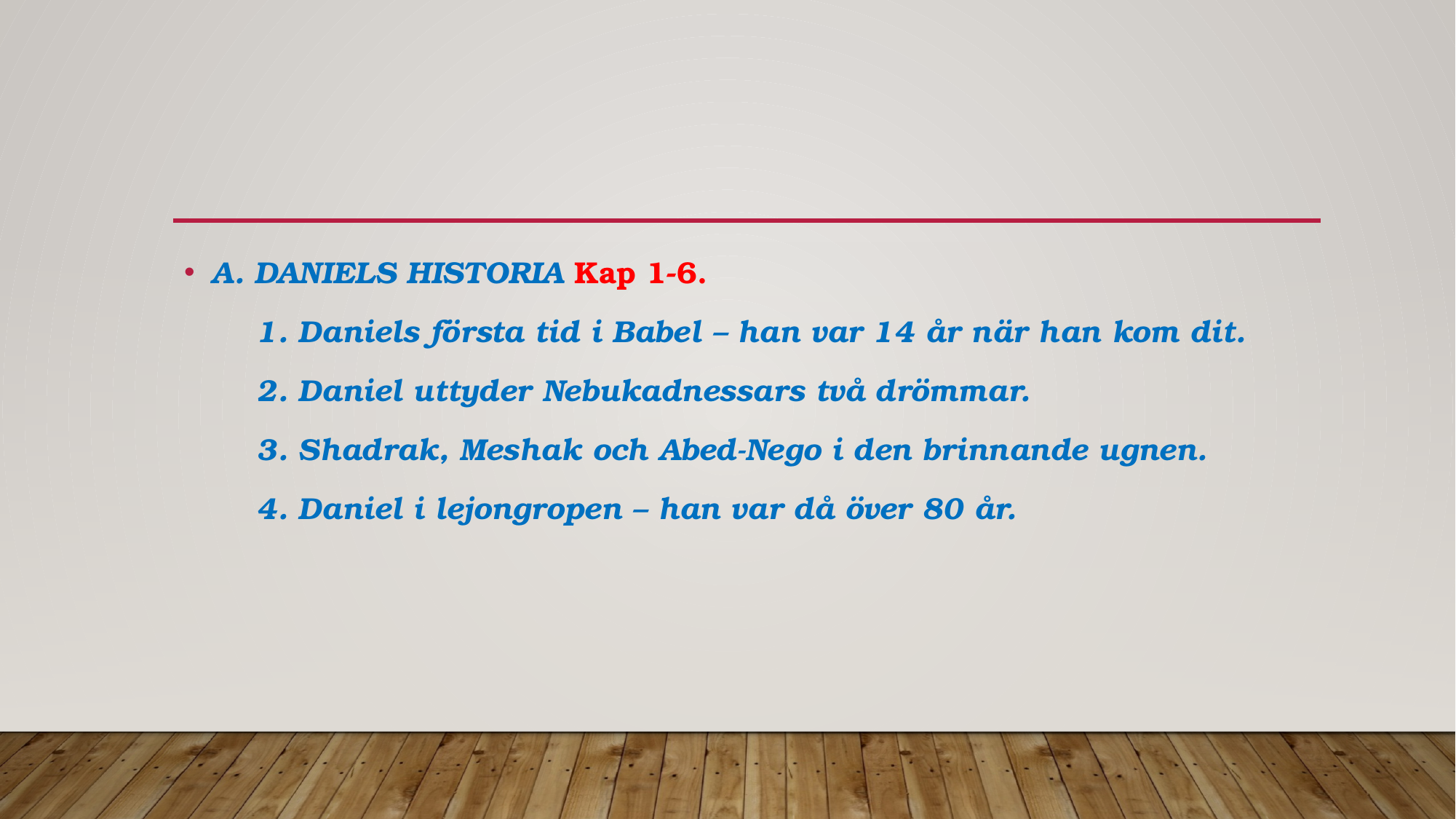

#
A. DANIELS HISTORIA Kap 1-6.
       1. Daniels första tid i Babel – han var 14 år när han kom dit.
       2. Daniel uttyder Nebukadnessars två drömmar.
       3. Shadrak, Meshak och Abed-Nego i den brinnande ugnen.
       4. Daniel i lejongropen – han var då över 80 år.